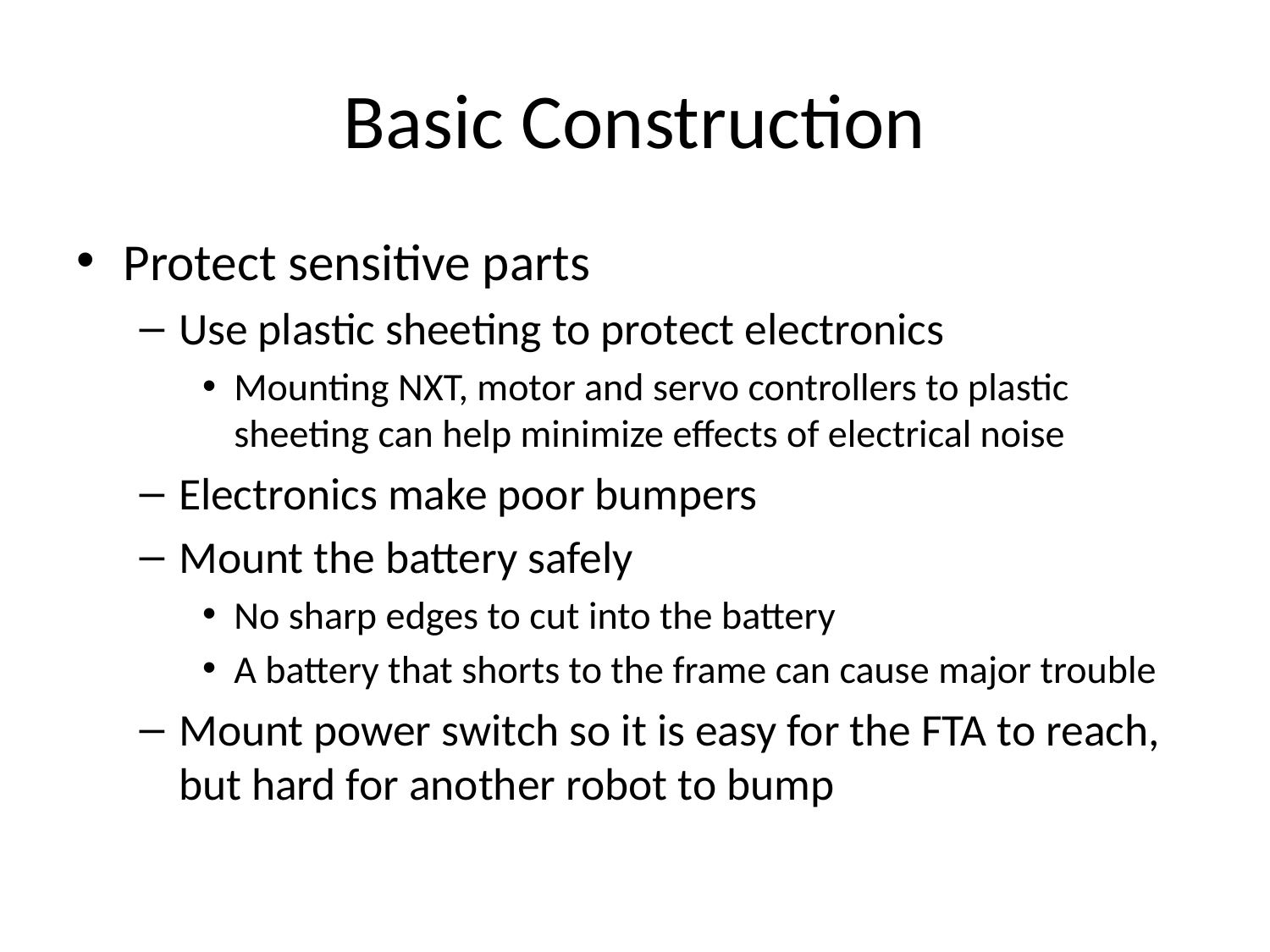

# Basic Construction
Protect sensitive parts
Use plastic sheeting to protect electronics
Mounting NXT, motor and servo controllers to plastic sheeting can help minimize effects of electrical noise
Electronics make poor bumpers
Mount the battery safely
No sharp edges to cut into the battery
A battery that shorts to the frame can cause major trouble
Mount power switch so it is easy for the FTA to reach, but hard for another robot to bump